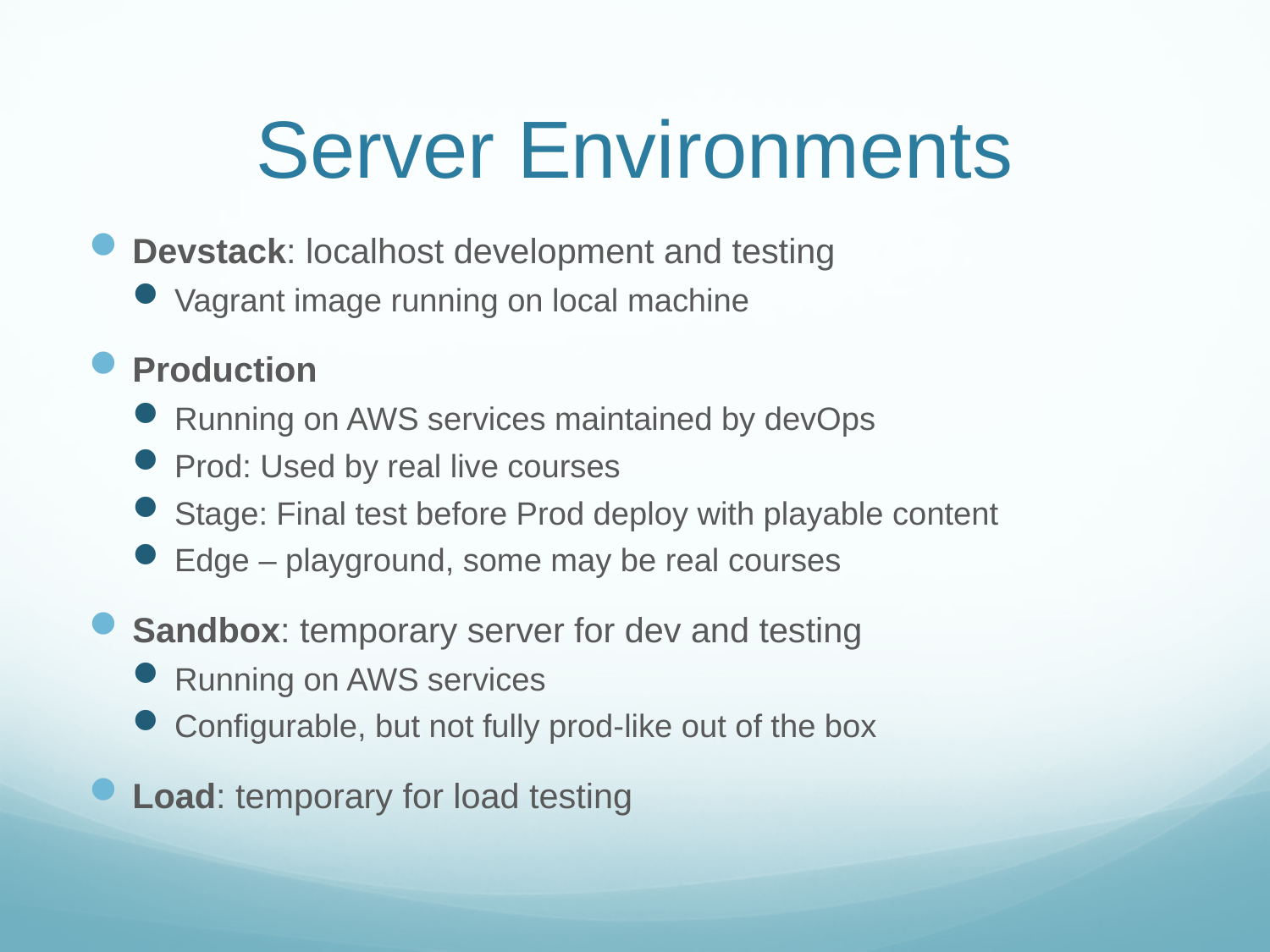

# Server Environments
Devstack: localhost development and testing
Vagrant image running on local machine
Production
Running on AWS services maintained by devOps
Prod: Used by real live courses
Stage: Final test before Prod deploy with playable content
Edge – playground, some may be real courses
Sandbox: temporary server for dev and testing
Running on AWS services
Configurable, but not fully prod-like out of the box
Load: temporary for load testing